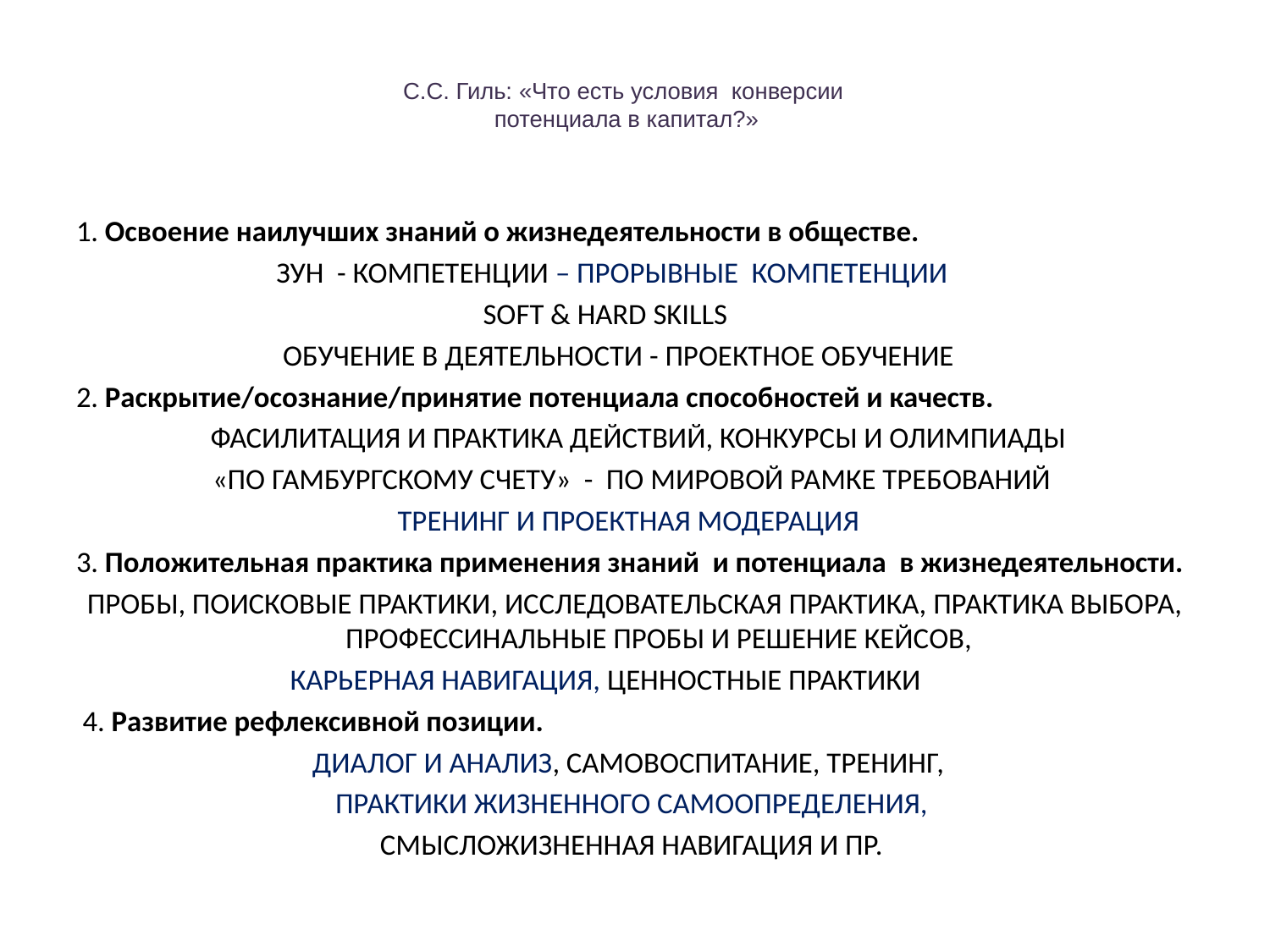

# С.С. Гиль: «Что есть условия  конверсии потенциала в капитал?»
1. Освоение наилучших знаний о жизнедеятельности в обществе.
 ЗУН  - КОМПЕТЕНЦИИ – ПРОРЫВНЫЕ  КОМПЕТЕНЦИИ
SOFT & HARD SKILLS
ОБУЧЕНИЕ В ДЕЯТЕЛЬНОСТИ - ПРОЕКТНОЕ ОБУЧЕНИЕ
2. Раскрытие/осознание/принятие потенциала способностей и качеств.
 ФАСИЛИТАЦИЯ И ПРАКТИКА ДЕЙСТВИЙ, КОНКУРСЫ И ОЛИМПИАДЫ
 «ПО ГАМБУРГСКОМУ СЧЕТУ»  -  ПО МИРОВОЙ РАМКЕ ТРЕБОВАНИЙ
ТРЕНИНГ И ПРОЕКТНАЯ МОДЕРАЦИЯ
3. Положительная практика применения знаний  и потенциала  в жизнедеятельности.
ПРОБЫ, ПОИСКОВЫЕ ПРАКТИКИ, ИССЛЕДОВАТЕЛЬСКАЯ ПРАКТИКА, ПРАКТИКА ВЫБОРА, ПРОФЕССИНАЛЬНЫЕ ПРОБЫ И РЕШЕНИЕ КЕЙСОВ,
 КАРЬЕРНАЯ НАВИГАЦИЯ, ЦЕННОСТНЫЕ ПРАКТИКИ
 4. Развитие рефлексивной позиции.
ДИАЛОГ И АНАЛИЗ, САМОВОСПИТАНИЕ, ТРЕНИНГ,
ПРАКТИКИ ЖИЗНЕННОГО САМООПРЕДЕЛЕНИЯ,
СМЫСЛОЖИЗНЕННАЯ НАВИГАЦИЯ И ПР.